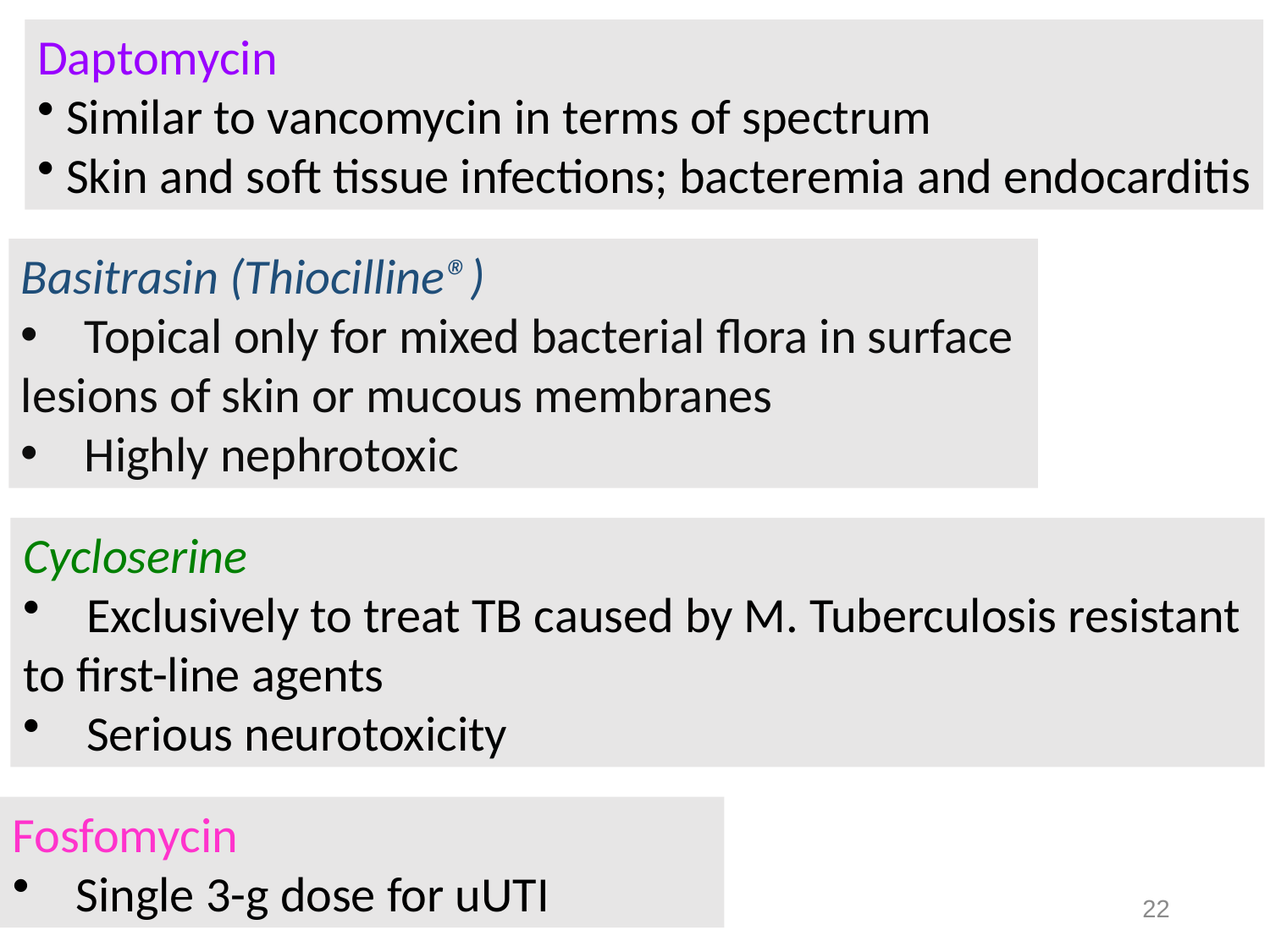

Daptomycin
 Similar to vancomycin in terms of spectrum
 Skin and soft tissue infections; bacteremia and endocarditis
Basitrasin (Thiocilline®)
Topical only for mixed bacterial flora in surface
lesions of skin or mucous membranes
Highly nephrotoxic
Cycloserine
Exclusively to treat TB caused by M. Tuberculosis resistant
to first-line agents
Serious neurotoxicity
Fosfomycin
Single 3-g dose for uUTI
22